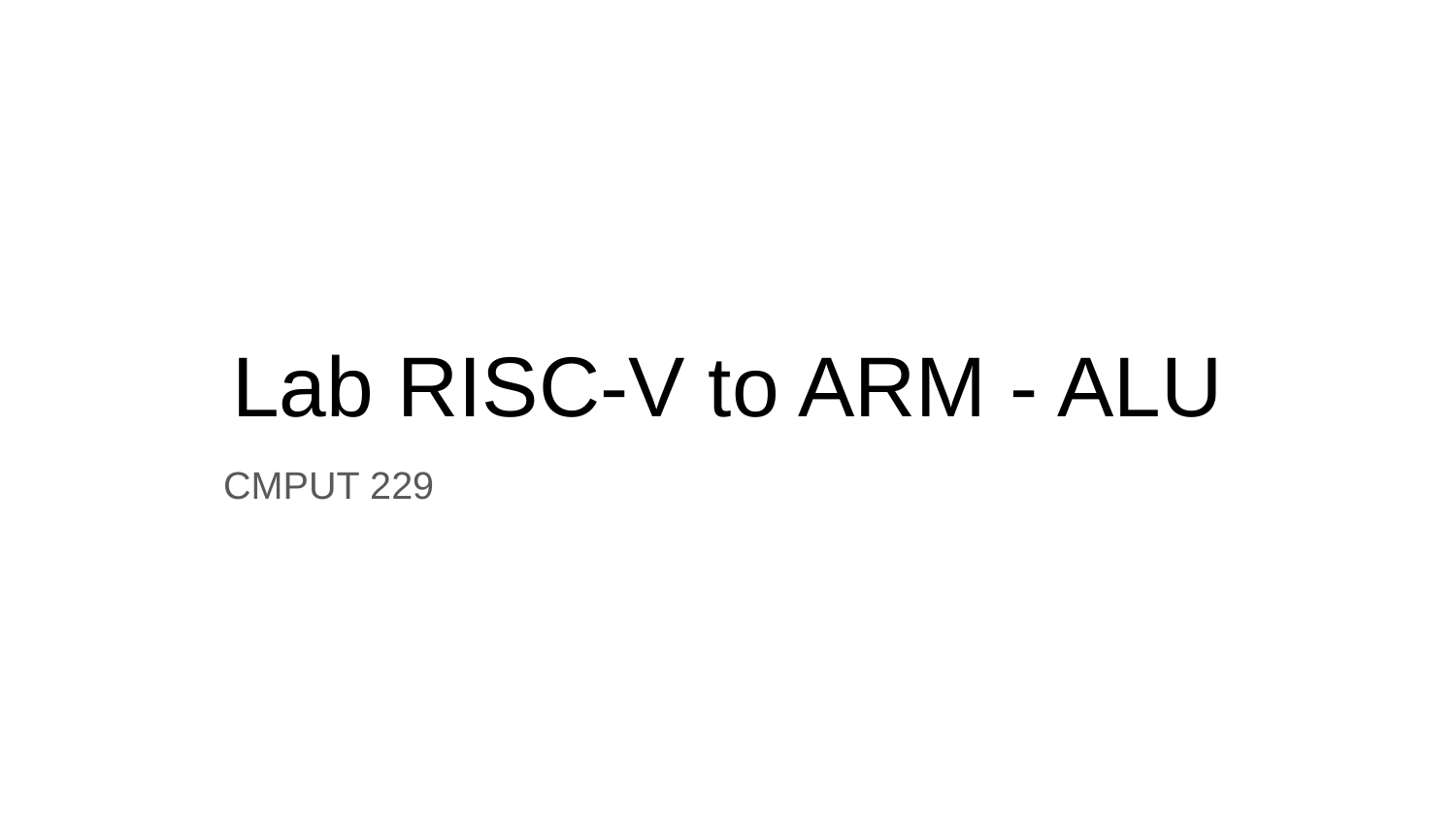

# Lab RISC-V to ARM - ALU
CMPUT 229